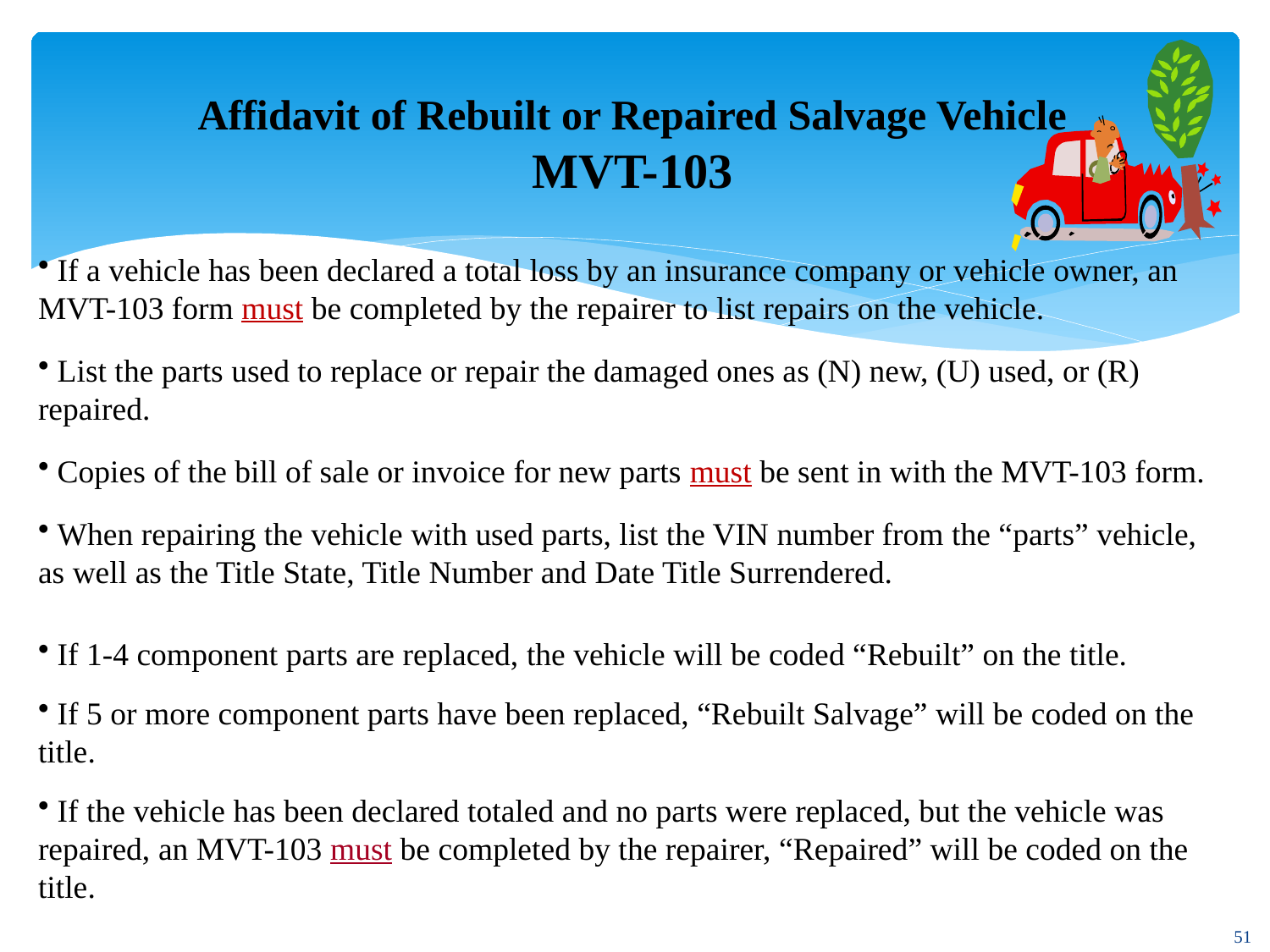

Affidavit of Rebuilt or Repaired Salvage Vehicle
MVT-103

 If a vehicle has been declared a total loss by an insurance company or vehicle owner, an MVT-103 form must be completed by the repairer to list repairs on the vehicle.
 List the parts used to replace or repair the damaged ones as (N) new, (U) used, or (R) repaired.
 Copies of the bill of sale or invoice for new parts must be sent in with the MVT-103 form.
 When repairing the vehicle with used parts, list the VIN number from the “parts” vehicle, as well as the Title State, Title Number and Date Title Surrendered.
 If 1-4 component parts are replaced, the vehicle will be coded “Rebuilt” on the title.
 If 5 or more component parts have been replaced, “Rebuilt Salvage” will be coded on the title.
 If the vehicle has been declared totaled and no parts were replaced, but the vehicle was repaired, an MVT-103 must be completed by the repairer, “Repaired” will be coded on the title.

51